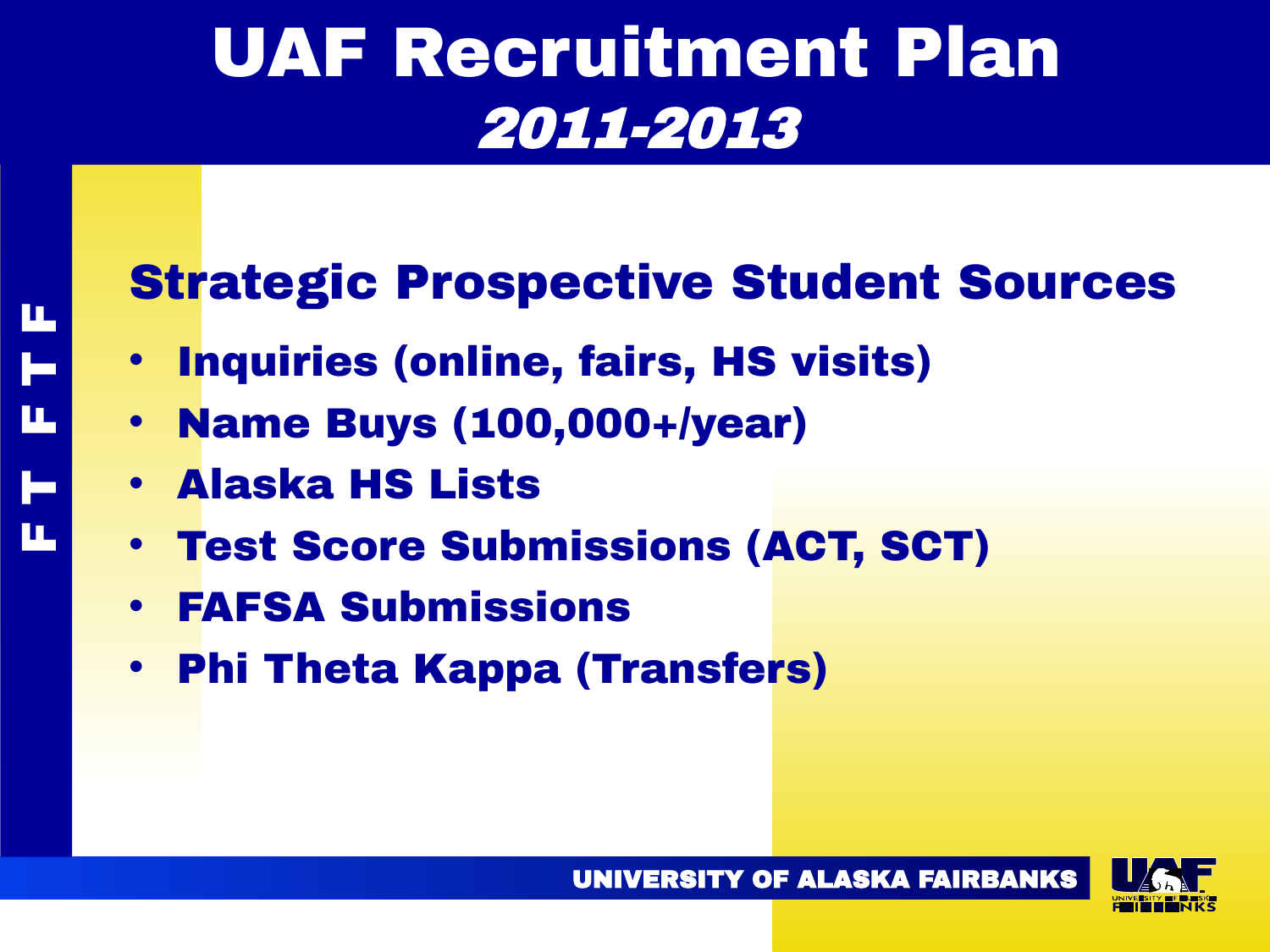

UAF Recruitment Plan
2011-2013

Strategic Prospective Student Sources

Inquiries (online, fairs, HS visits)
Name Buys (100,000+/year)
Alaska HS Lists
Test Score Submissions (ACT, SCT)
FAFSA Submissions
Phi Theta Kappa (Transfers)
F T  F T F

09.02